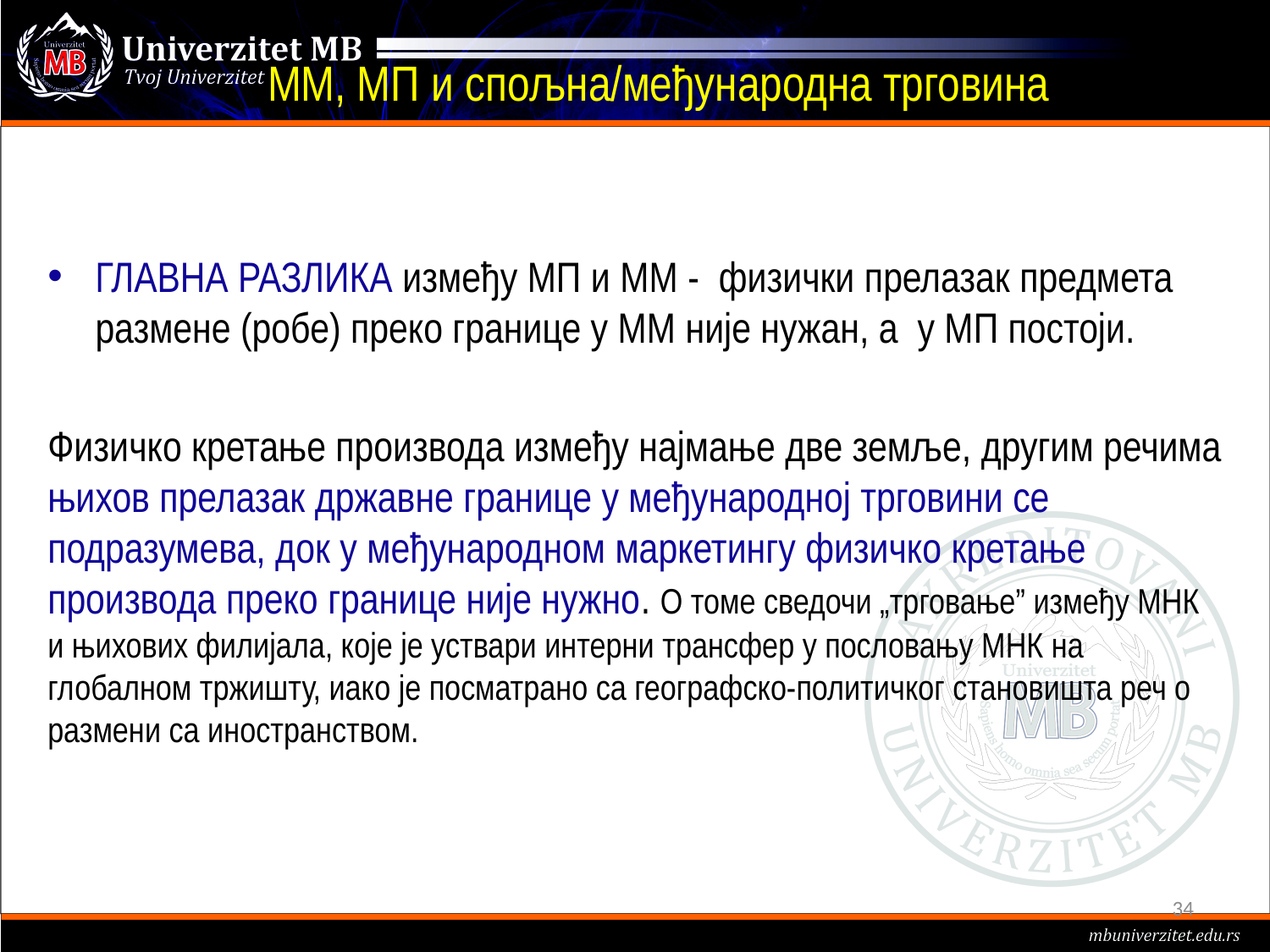

# ММ, МП и спољна/међународна трговина

ГЛАВНА РАЗЛИКА између МП и ММ -  физички прелазак предмета размене (робе) преко границе у ММ није нужан, а  у МП постоји.

Физичко кретање производа између најмање две земље, другим речима њихов прелазак државне границе у међународној трговини се подразумева, док у међународном маркетингу физичко кретање производа преко границе није нужно. О томе сведочи „трговање” између МНК и њихових филијала, које је уствари интерни трансфер у пословању МНК на глобалном тржишту, иако је посматрано са географско-политичког становишта реч о размени са иностранством.
34